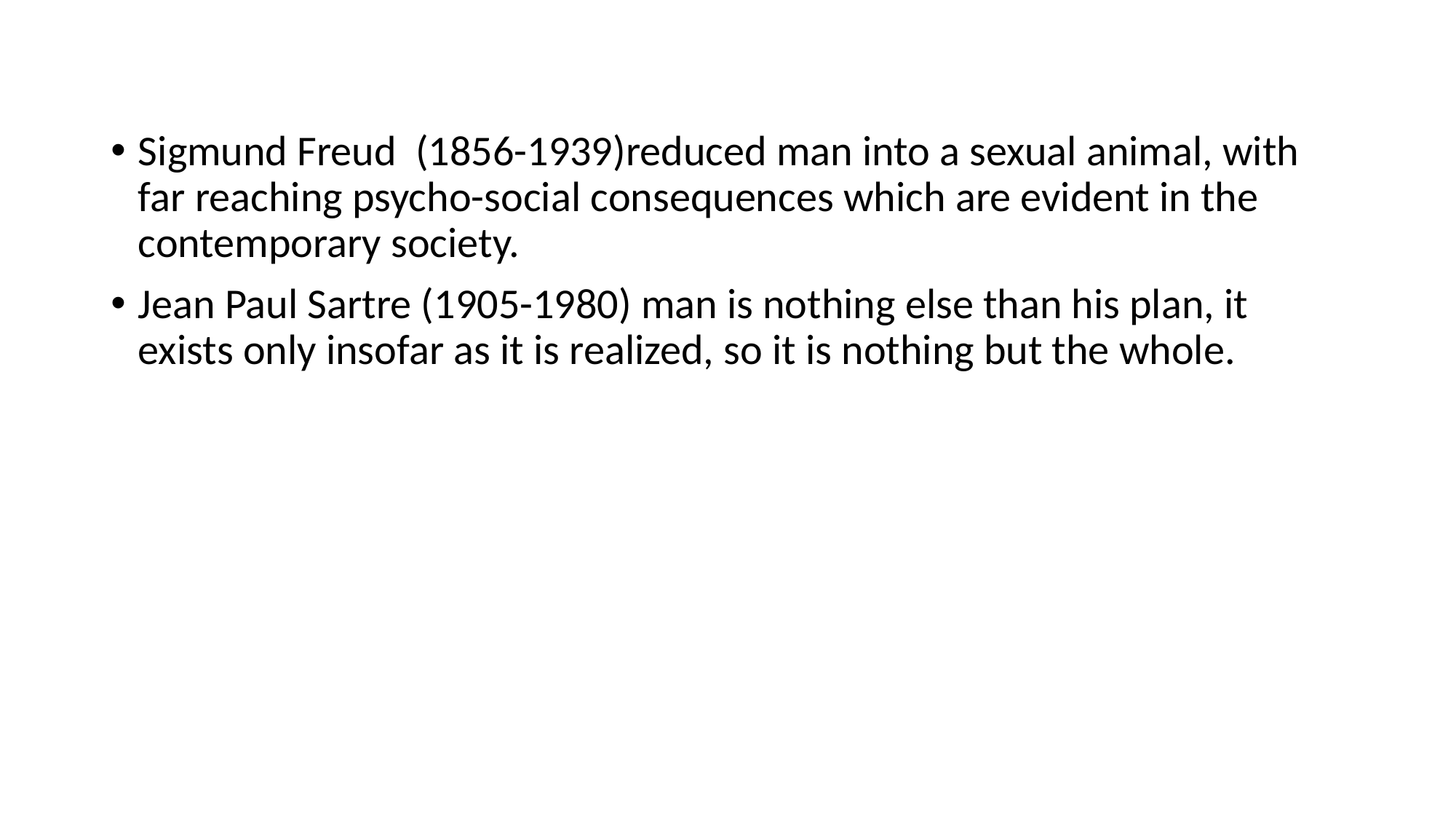

#
Sigmund Freud  (1856-1939)reduced man into a sexual animal, with far reaching psycho-social consequences which are evident in the contemporary society.
Jean Paul Sartre (1905-1980) man is nothing else than his plan, it exists only insofar as it is realized, so it is nothing but the whole.